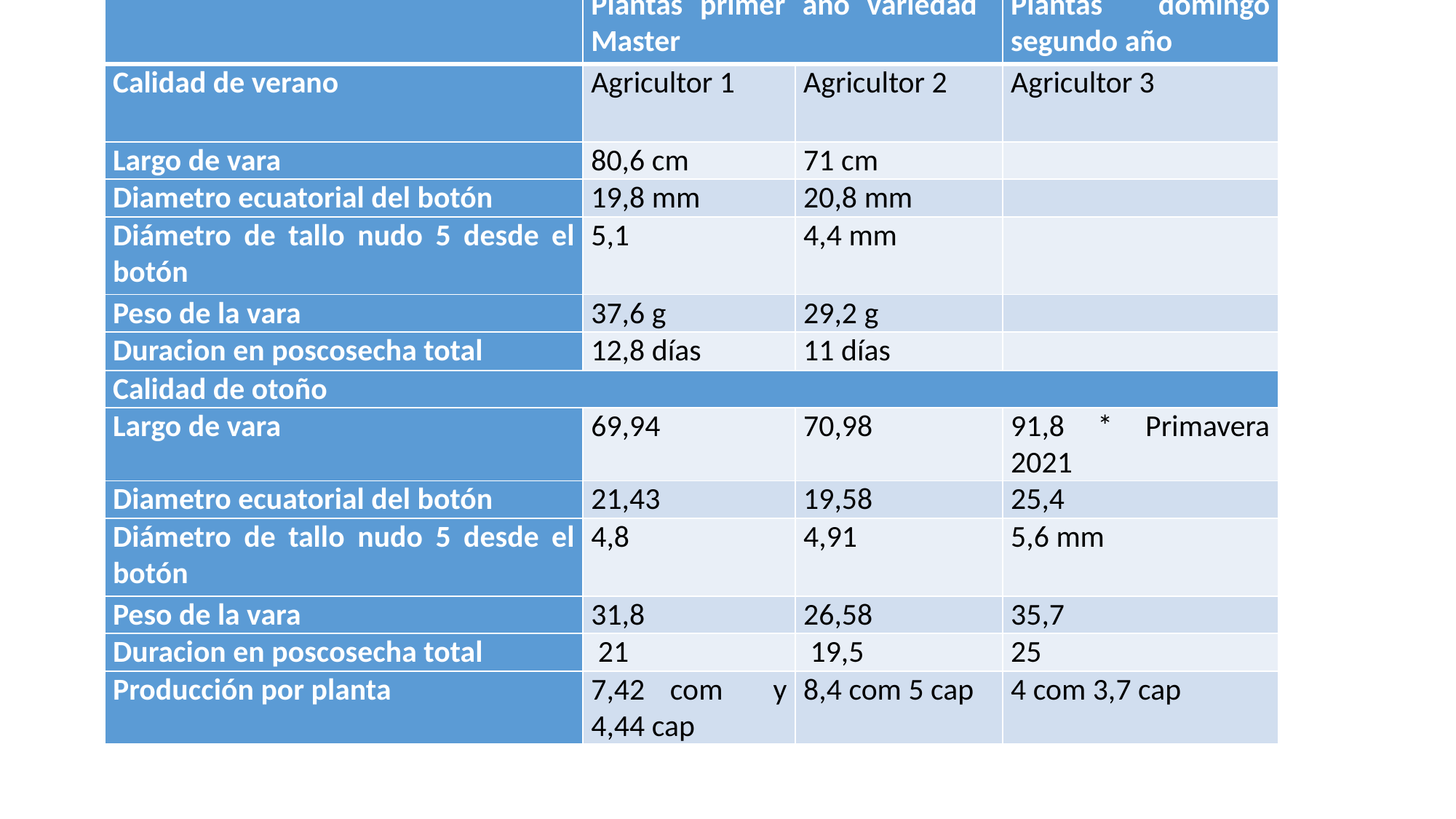

|  | Plantas primer año variedad Master |  | Plantas domingo segundo año |
| --- | --- | --- | --- |
| Calidad de verano | Agricultor 1 | Agricultor 2 | Agricultor 3 |
| Largo de vara | 80,6 cm | 71 cm |  |
| Diametro ecuatorial del botón | 19,8 mm | 20,8 mm |  |
| Diámetro de tallo nudo 5 desde el botón | 5,1 | 4,4 mm |  |
| Peso de la vara | 37,6 g | 29,2 g |  |
| Duracion en poscosecha total | 12,8 días | 11 días |  |
| Calidad de otoño |  |  |  |
| Largo de vara | 69,94 | 70,98 | 91,8 \* Primavera 2021 |
| Diametro ecuatorial del botón | 21,43 | 19,58 | 25,4 |
| Diámetro de tallo nudo 5 desde el botón | 4,8 | 4,91 | 5,6 mm |
| Peso de la vara | 31,8 | 26,58 | 35,7 |
| Duracion en poscosecha total | 21 | 19,5 | 25 |
| Producción por planta | 7,42 com y 4,44 cap | 8,4 com 5 cap | 4 com 3,7 cap |